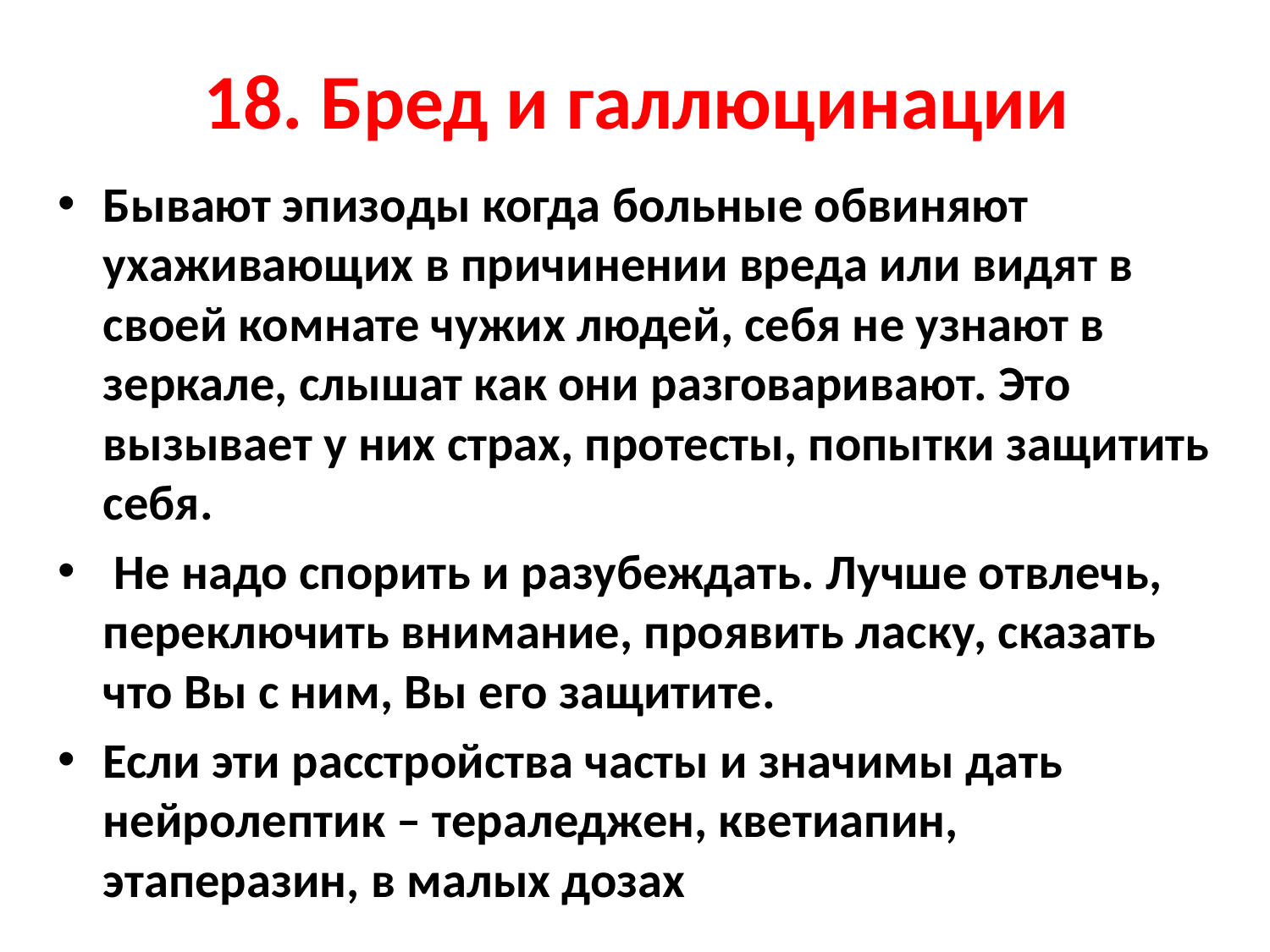

# 18. Бред и галлюцинации
Бывают эпизоды когда больные обвиняют ухаживающих в причинении вреда или видят в своей комнате чужих людей, себя не узнают в зеркале, слышат как они разговаривают. Это вызывает у них страх, протесты, попытки защитить себя.
 Не надо спорить и разубеждать. Лучше отвлечь, переключить внимание, проявить ласку, сказать что Вы с ним, Вы его защитите.
Если эти расстройства часты и значимы дать нейролептик – тераледжен, кветиапин, этаперазин, в малых дозах